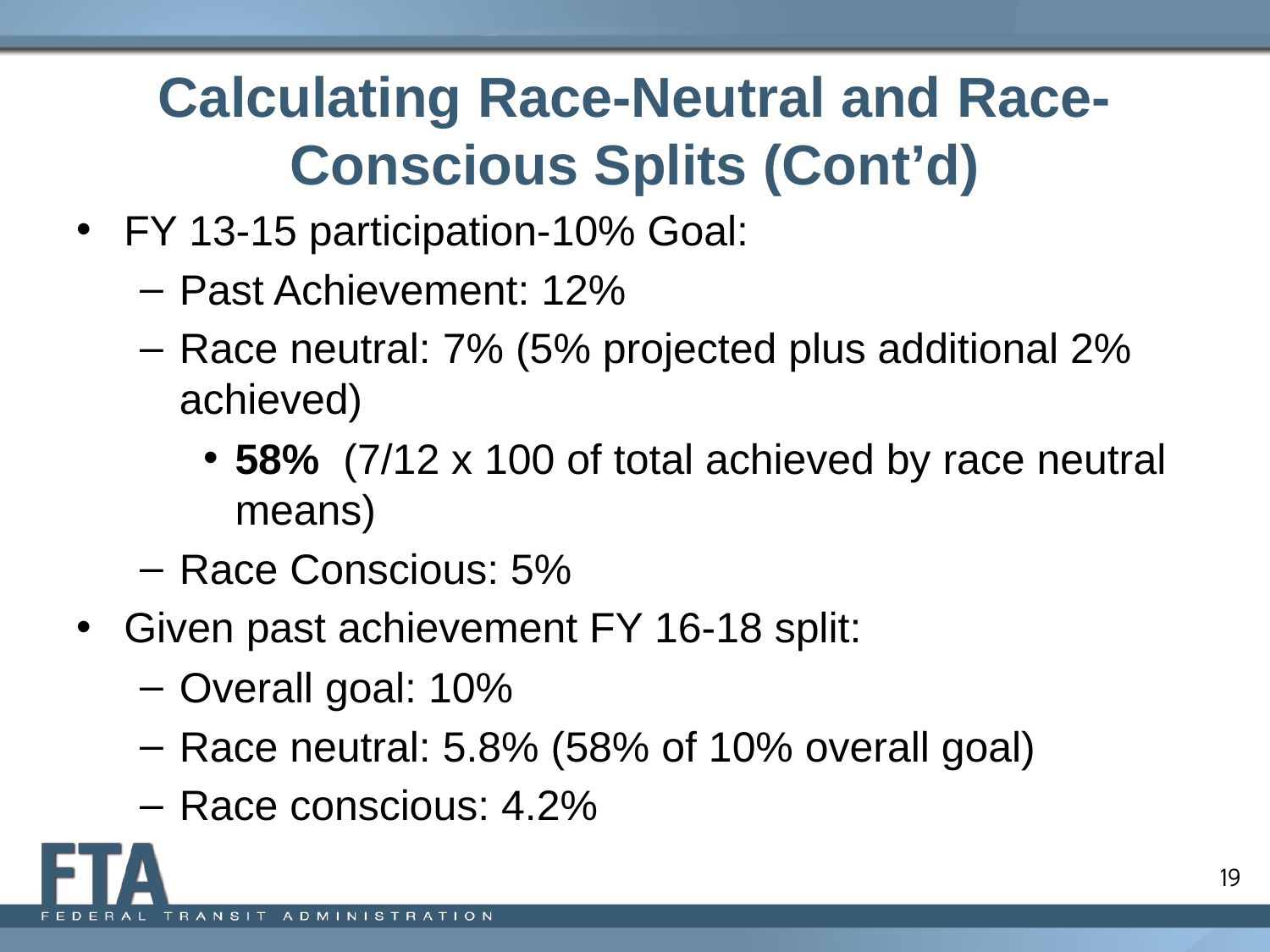

# Calculating Race-Neutral and Race-Conscious Splits (Cont’d)
FY 13-15 participation-10% Goal:
Past Achievement: 12%
Race neutral: 7% (5% projected plus additional 2% achieved)
58%  (7/12 x 100 of total achieved by race neutral means)
Race Conscious: 5%
Given past achievement FY 16-18 split:
Overall goal: 10%
Race neutral: 5.8% (58% of 10% overall goal)
Race conscious: 4.2%